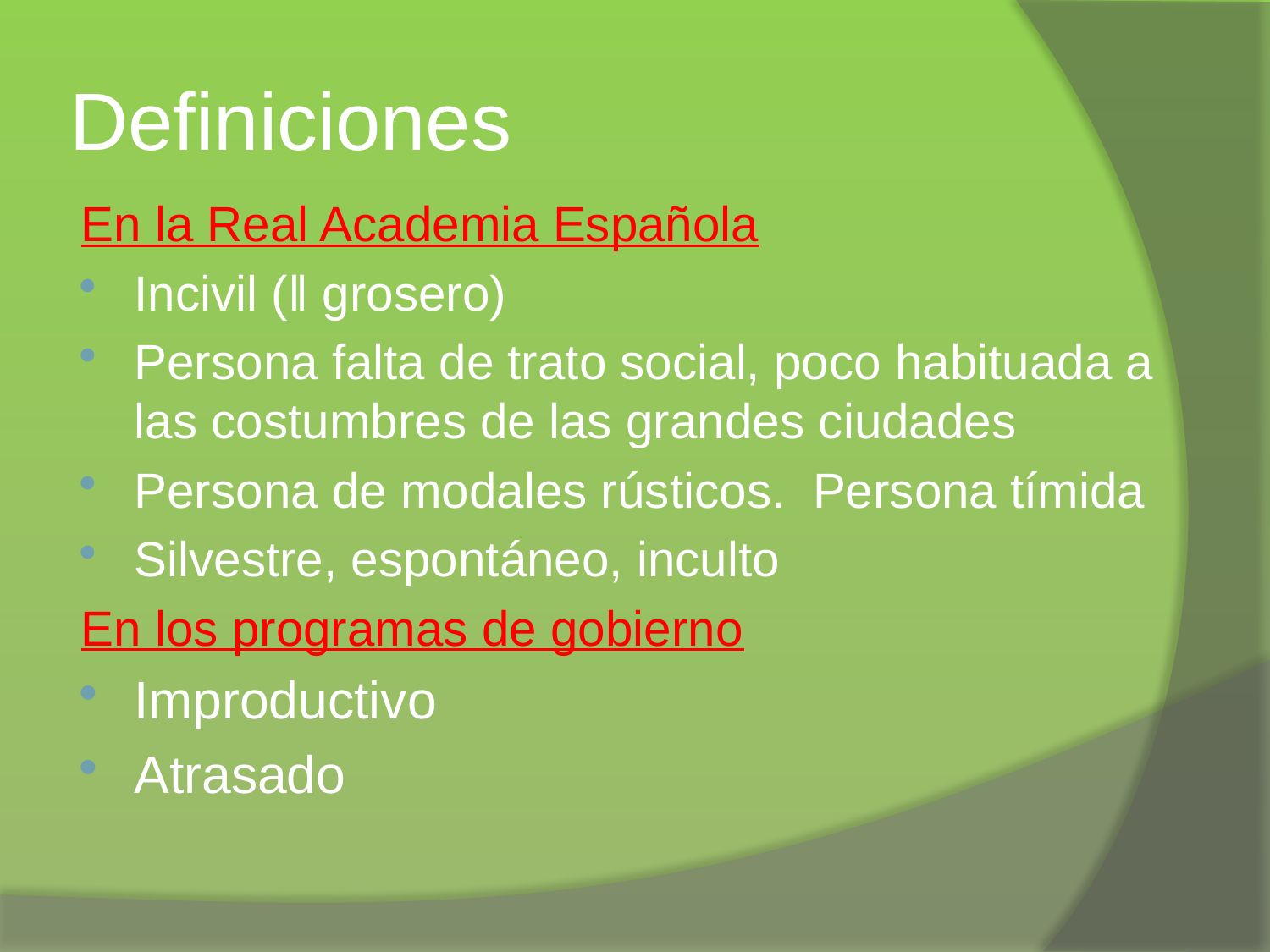

# Definiciones
En la Real Academia Española
Incivil (‖ grosero)
Persona falta de trato social, poco habituada a las costumbres de las grandes ciudades
Persona de modales rústicos.  Persona tímida
Silvestre, espontáneo, inculto
En los programas de gobierno
Improductivo
Atrasado